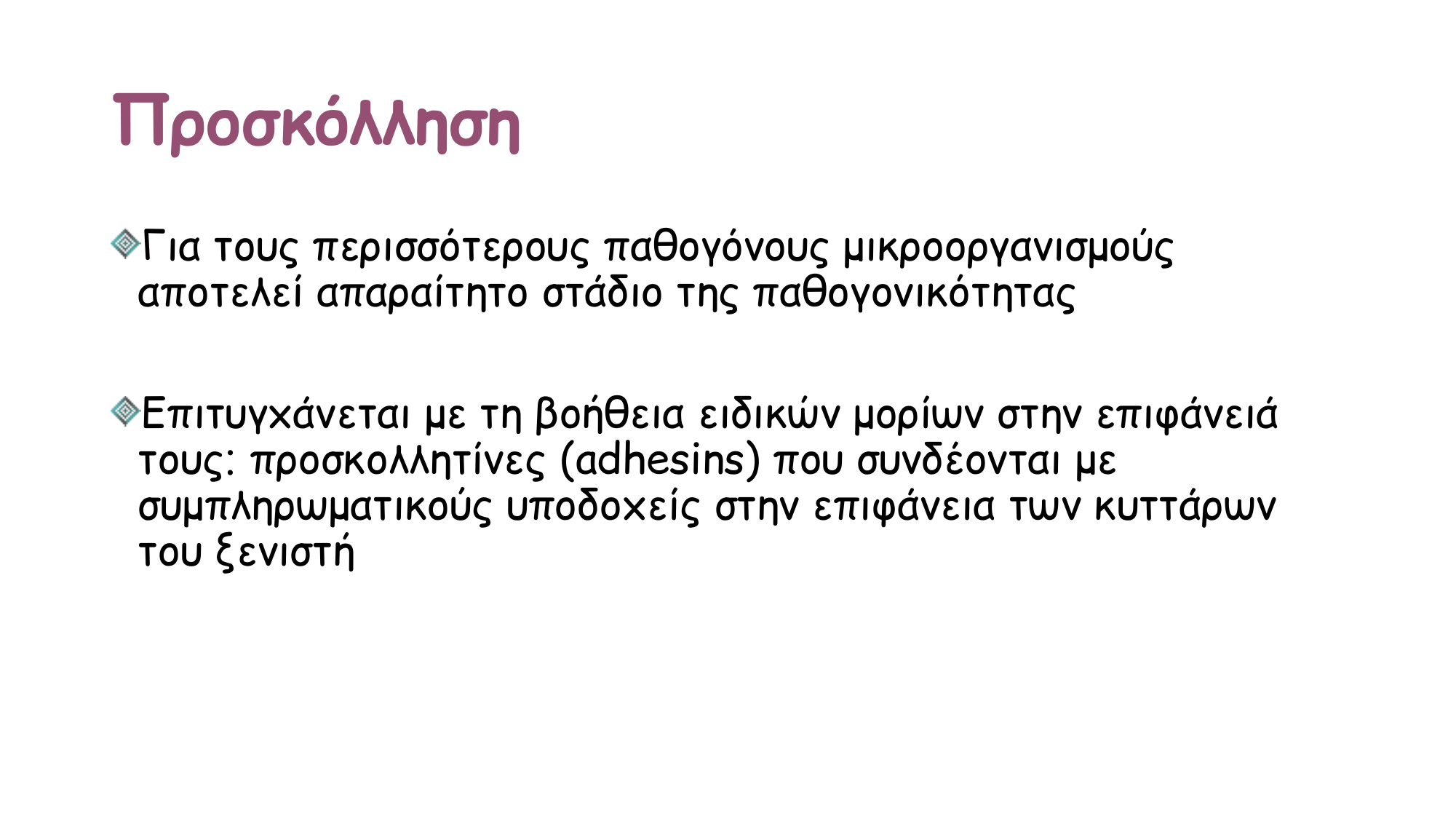

# Προσκόλληση
Για τους περισσότερους παθογόνους μικροοργανισμούς αποτελεί απαραίτητο στάδιο της παθογονικότητας

Επιτυγχάνεται με τη βοήθεια ειδικών μορίων στην επιφάνειά τους: προσκολλητίνες (adhesins) που συνδέονται με συμπληρωματικούς υποδοχείς στην επιφάνεια των κυττάρων του ξενιστή